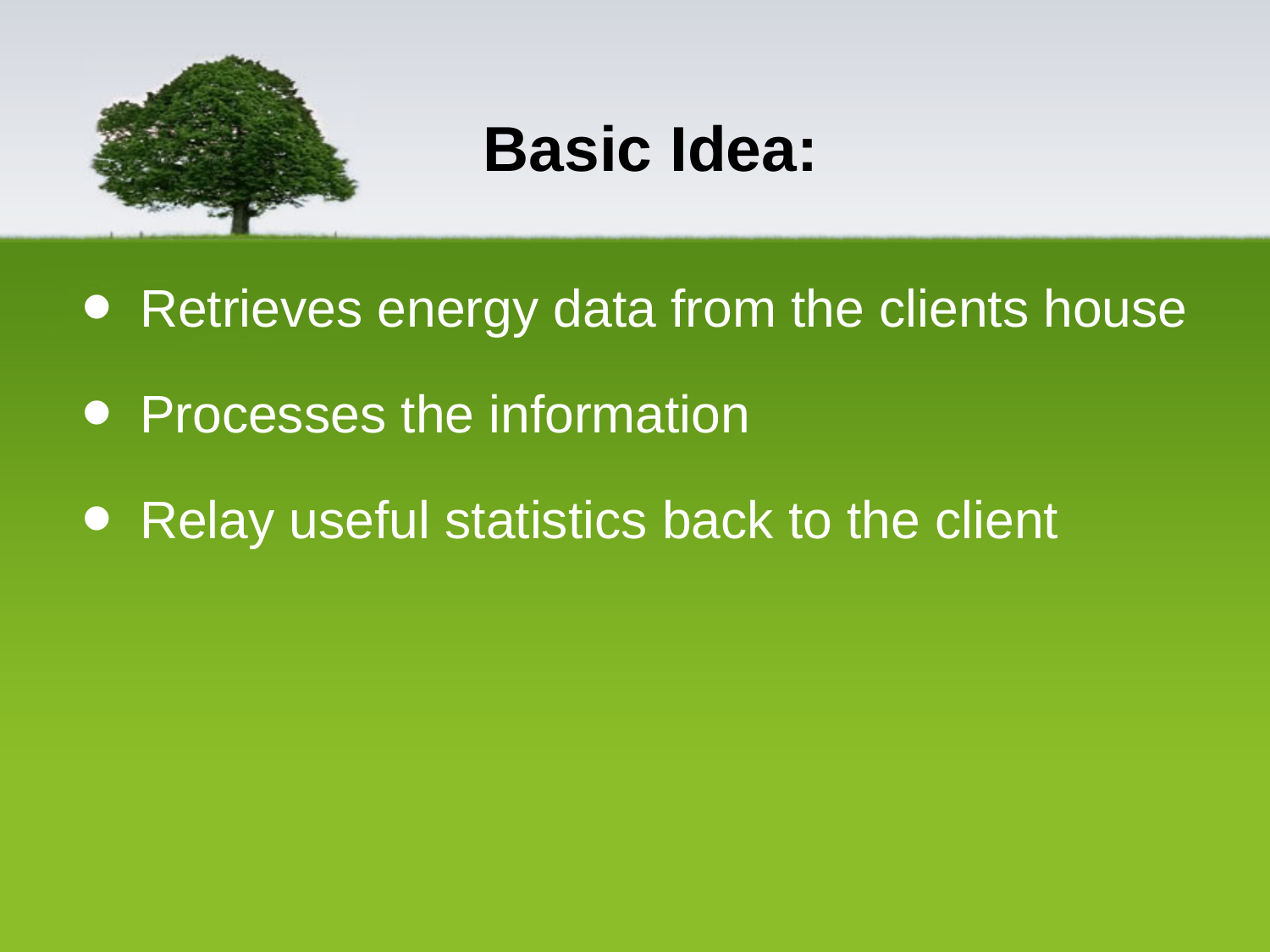

# Basic Idea:
Retrieves energy data from the clients house
Processes the information
Relay useful statistics back to the client